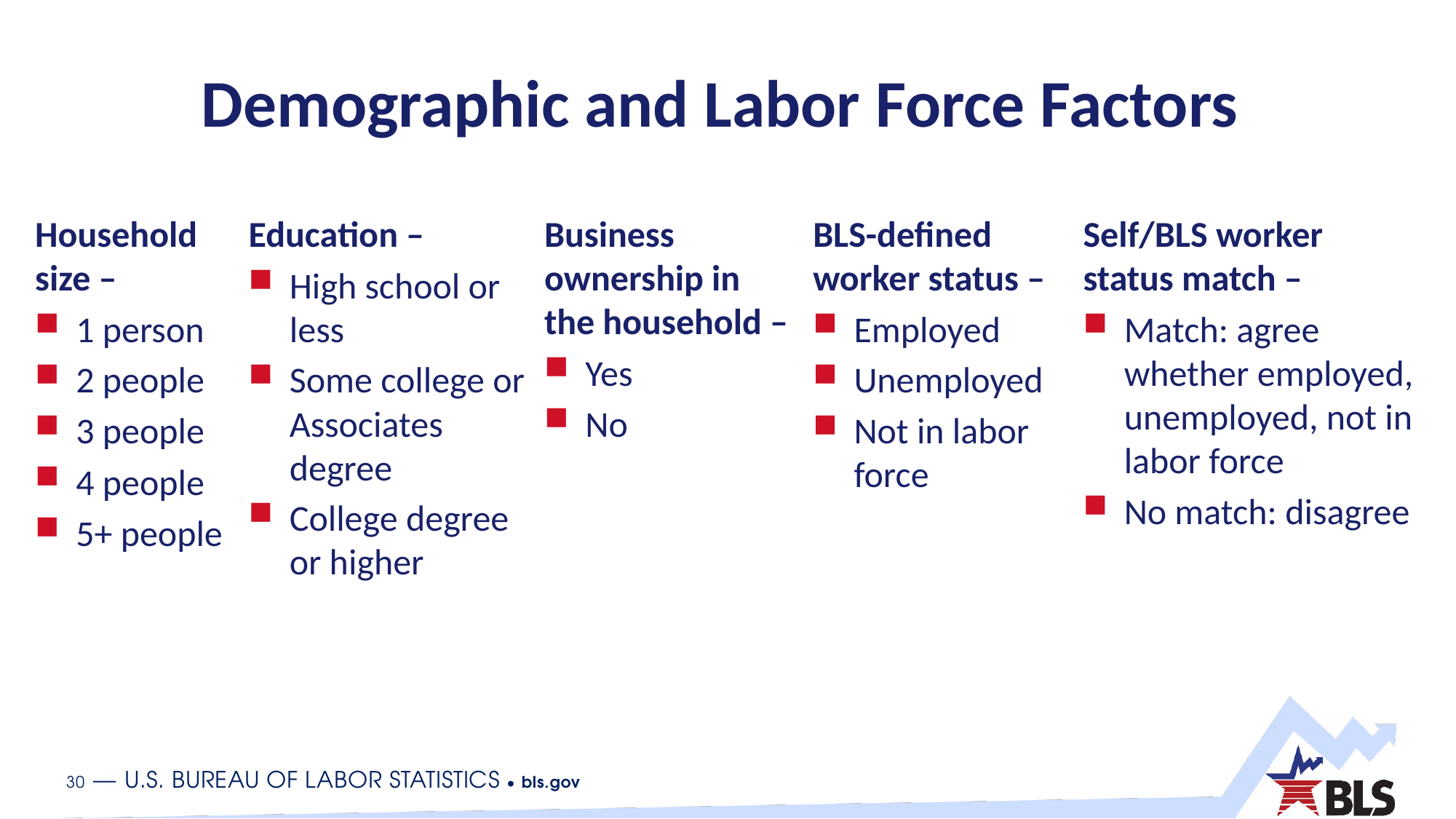

# Demographic and Labor Force Factors
Business ownership in the household –
Yes
No
Self/BLS worker status match –
Match: agree whether employed, unemployed, not in labor force
No match: disagree
BLS-defined worker status –
Employed
Unemployed
Not in labor force
Education –
High school or less
Some college or Associates degree
College degree or higher
Household
size –
1 person
2 people
3 people
4 people
5+ people